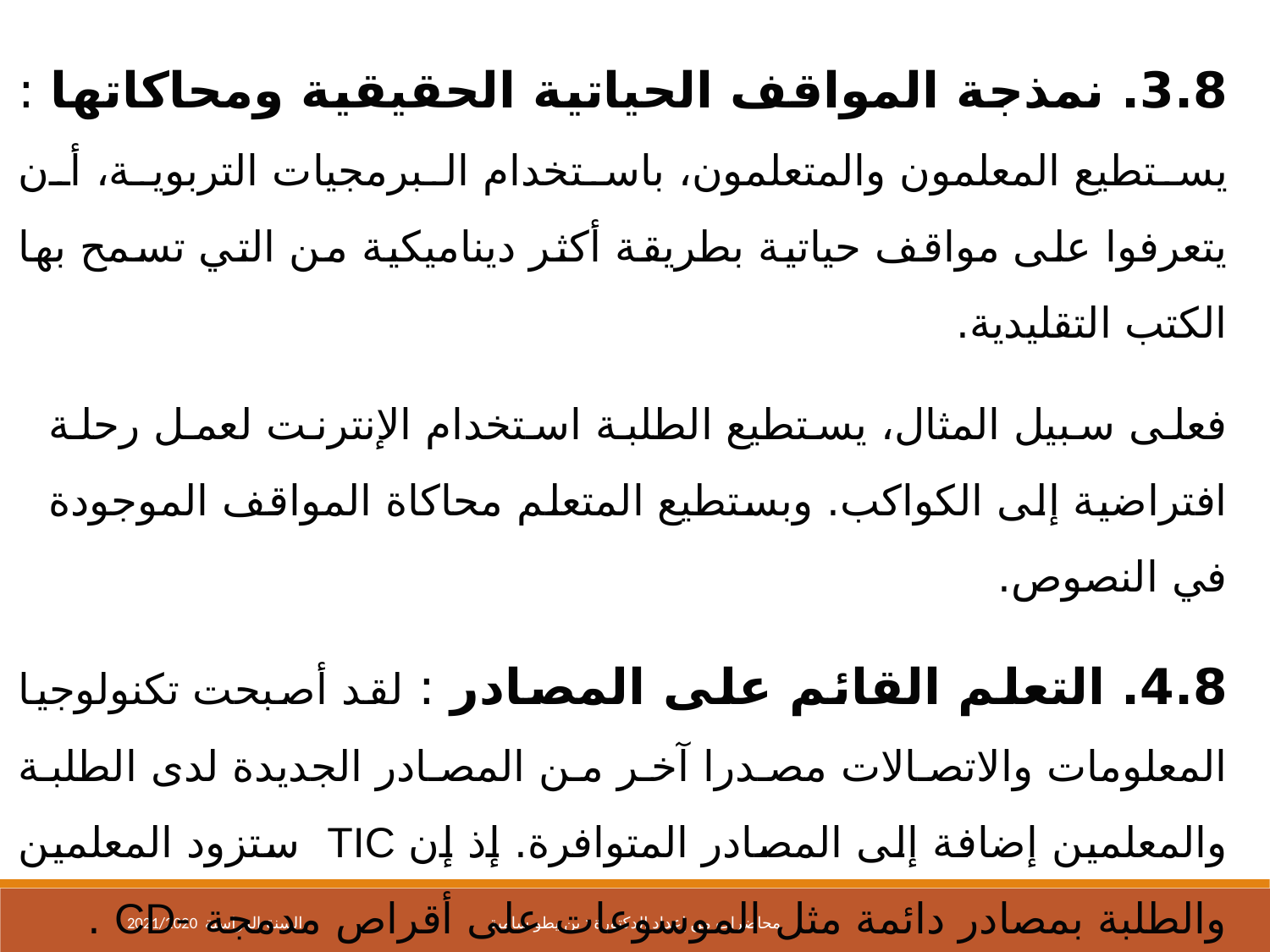

3.8. نمذجة المواقف الحياتية الحقيقية ومحاكاتها : يستطيع المعلمون والمتعلمون، باستخدام البرمجيات التربوية، أن يتعرفوا على مواقف حياتية بطريقة أكثر ديناميكية من التي تسمح بها الكتب التقليدية.
فعلى سبيل المثال، يستطيع الطلبة استخدام الإنترنت لعمل رحلة افتراضية إلى الكواكب. وبستطيع المتعلم محاكاة المواقف الموجودة في النصوص.
4.8. التعلم القائم على المصادر : لقد أصبحت تكنولوجيا المعلومات والاتصالات مصدرا آخر من المصادر الجديدة لدى الطلبة والمعلمين إضافة إلى المصادر المتوافرة. إذ إن TIC  ستزود المعلمين والطلبة بمصادر دائمة مثل الموسوعات على أقراص مدمجة -CD .

2021/2020  السنة الدراسية
محاضرات من إعداد الدكتورة : بن يطو سامية